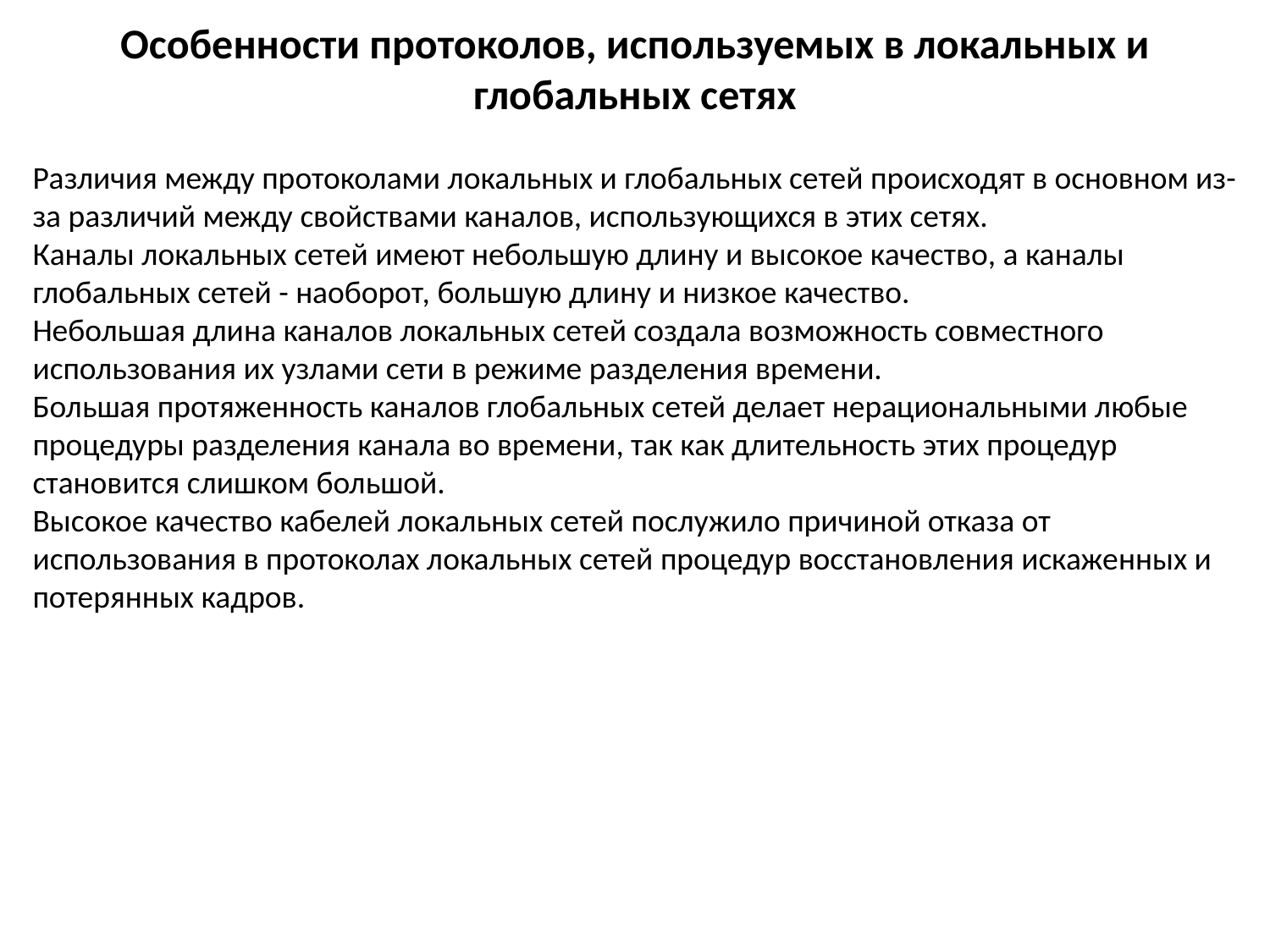

Особенности протоколов, используемых в локальных и глобальных сетях
Различия между протоколами локальных и глобальных сетей происходят в основном из-за различий между свойствами каналов, использующихся в этих сетях.
Каналы локальных сетей имеют небольшую длину и высокое качество, а каналы глобальных сетей - наоборот, большую длину и низкое качество.
Небольшая длина каналов локальных сетей создала возможность совместного использования их узлами сети в режиме разделения времени.
Большая протяженность каналов глобальных сетей делает нерациональными любые процедуры разделения канала во времени, так как длительность этих процедур становится слишком большой.
Высокое качество кабелей локальных сетей послужило причиной отказа от использования в протоколах локальных сетей процедур восстановления искаженных и потерянных кадров.